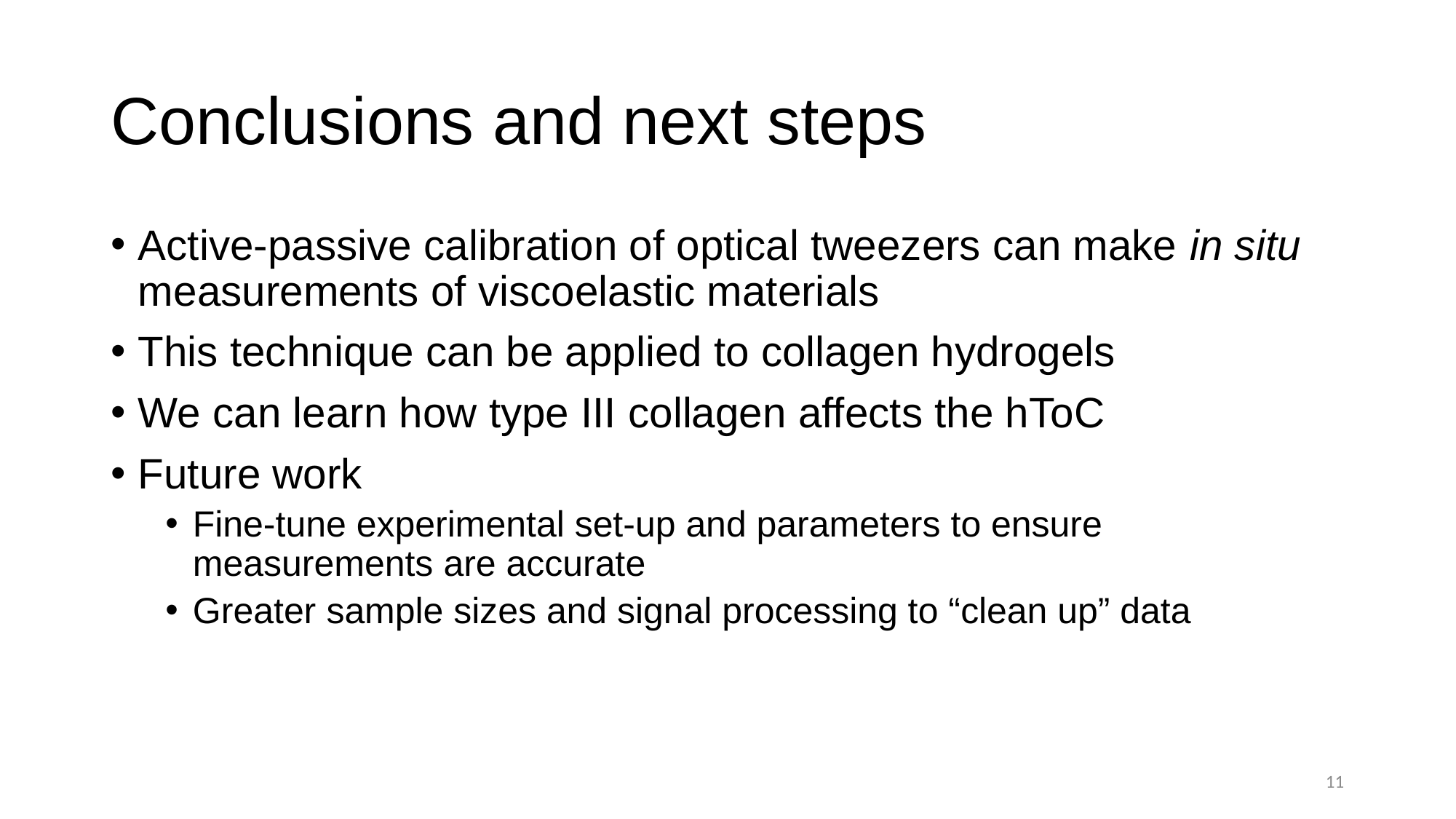

# Conclusions and next steps
Active-passive calibration of optical tweezers can make in situ measurements of viscoelastic materials
This technique can be applied to collagen hydrogels
We can learn how type III collagen affects the hToC
Future work
Fine-tune experimental set-up and parameters to ensure measurements are accurate
Greater sample sizes and signal processing to “clean up” data
11